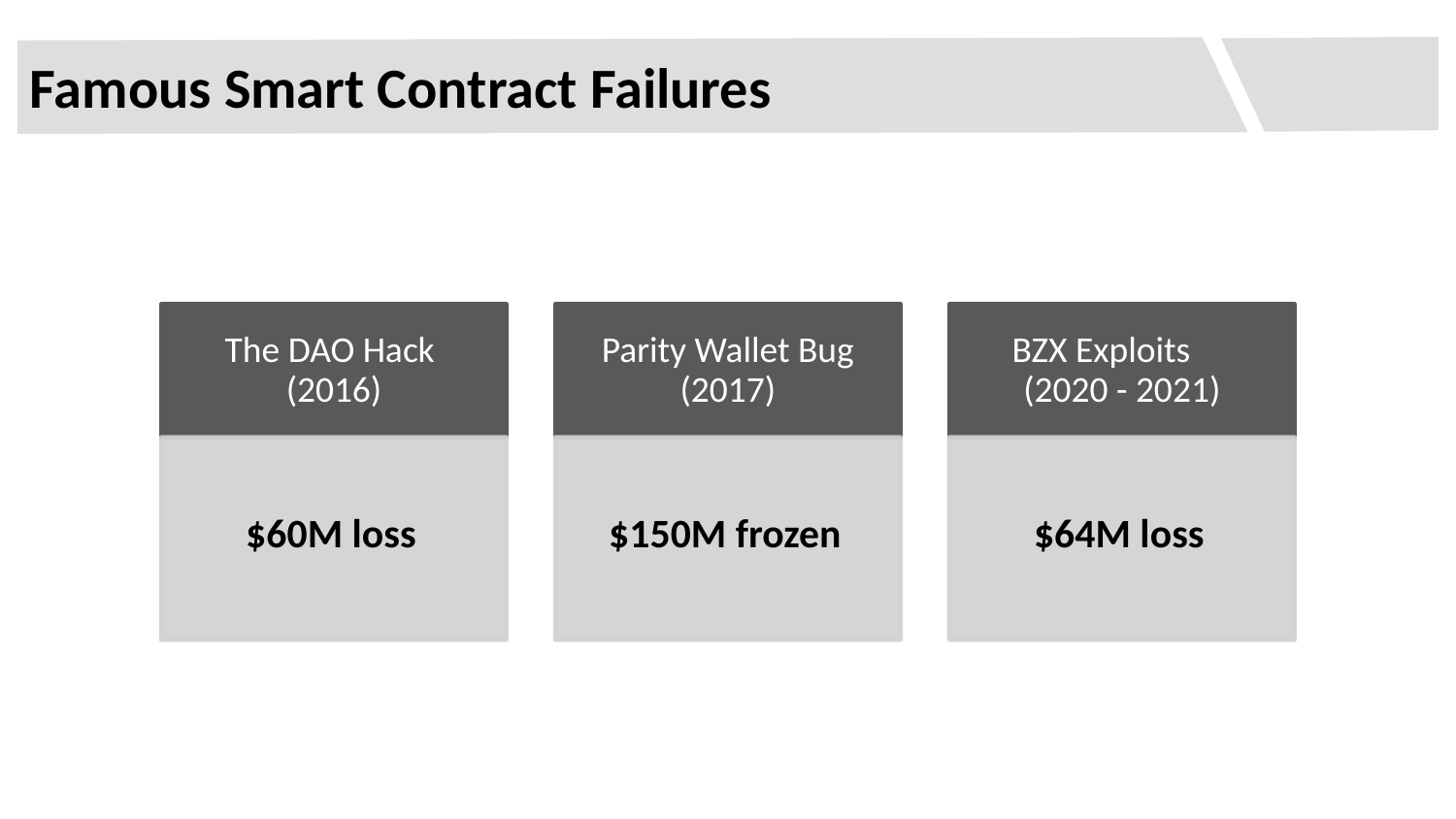

Famous Smart Contract Failures
The DAO Hack  (2016)
$60M loss
Parity Wallet Bug (2017)
$150M frozen
BZX Exploits      (2020 - 2021)
$64M loss